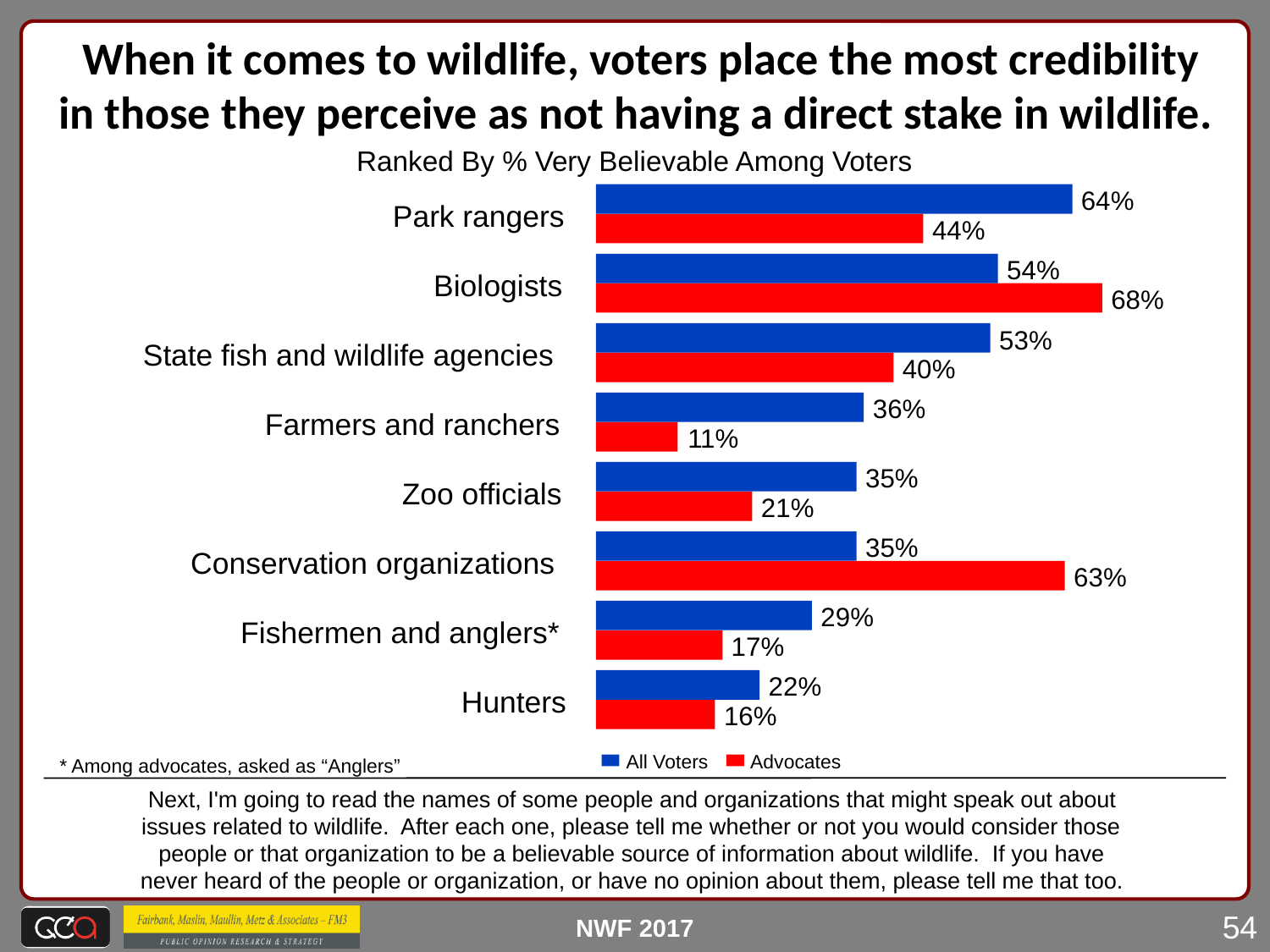

When it comes to wildlife, voters place the most credibility
in those they perceive as not having a direct stake in wildlife.
Ranked By % Very Believable Among Voters

64%
Park rangers
44%

54%

Biologists
68%

53%
State fish and wildlife agencies
40%

36%

Farmers and ranchers
11%

35%

Zoo officials
21%

35%

Conservation organizations
63%

29%

Fishermen and anglers*
17%

22%

Hunters
16%

All Voters
Advocates
* Among advocates, asked as “Anglers”

Next, I'm going to read the names of some people and organizations that might speak out about
issues related to wildlife.  After each one, please tell me whether or not you would consider those
people or that organization to be a believable source of information about wildlife.  If you have
never heard of the people or organization, or have no opinion about them, please tell me that too.